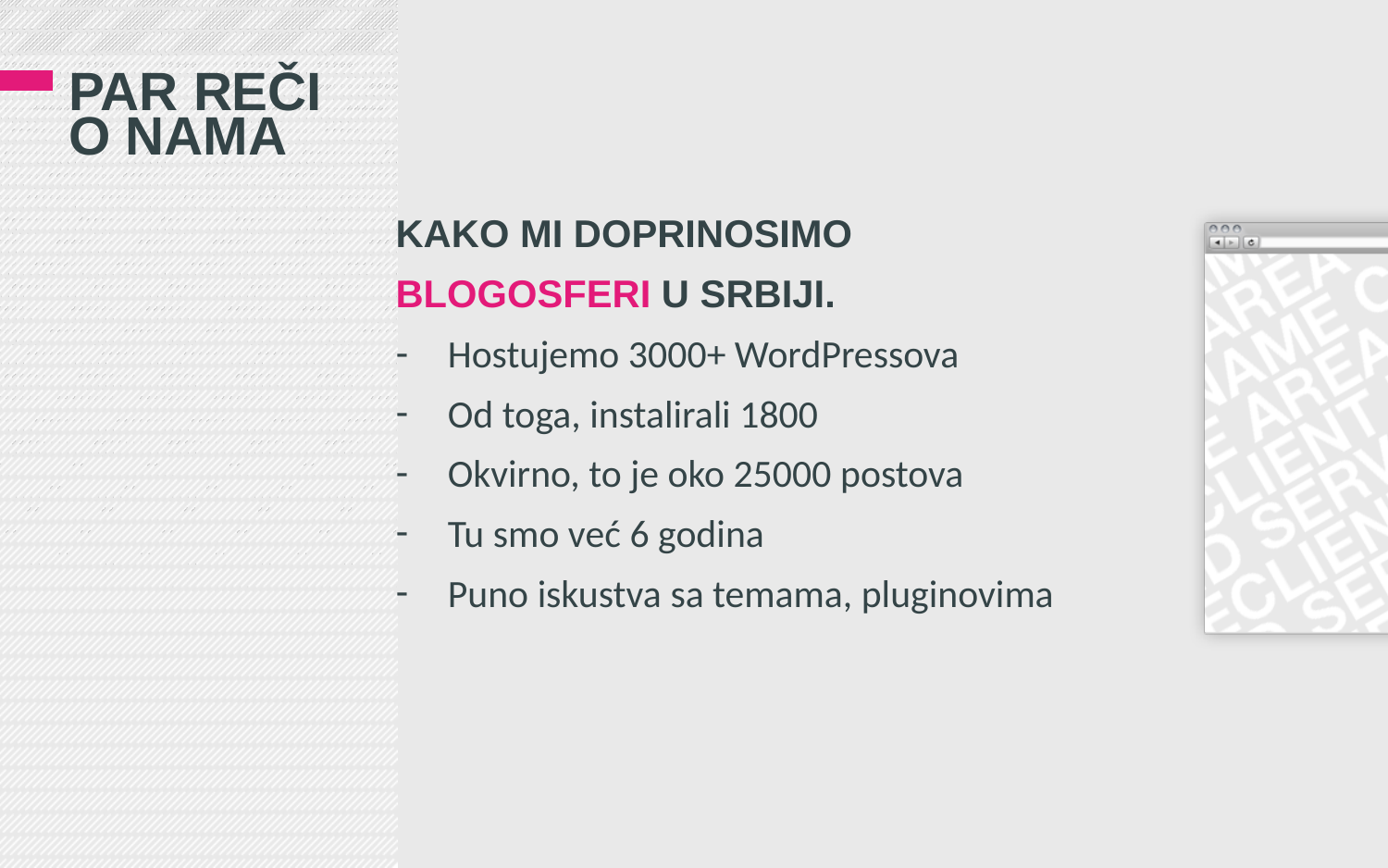

# Par reči o nama
KAKO MI DOPRINOSIMO
BLOGOSFERI U SRBIJI.
Hostujemo 3000+ WordPressova
Od toga, instalirali 1800
Okvirno, to je oko 25000 postova
Tu smo već 6 godina
Puno iskustva sa temama, pluginovima